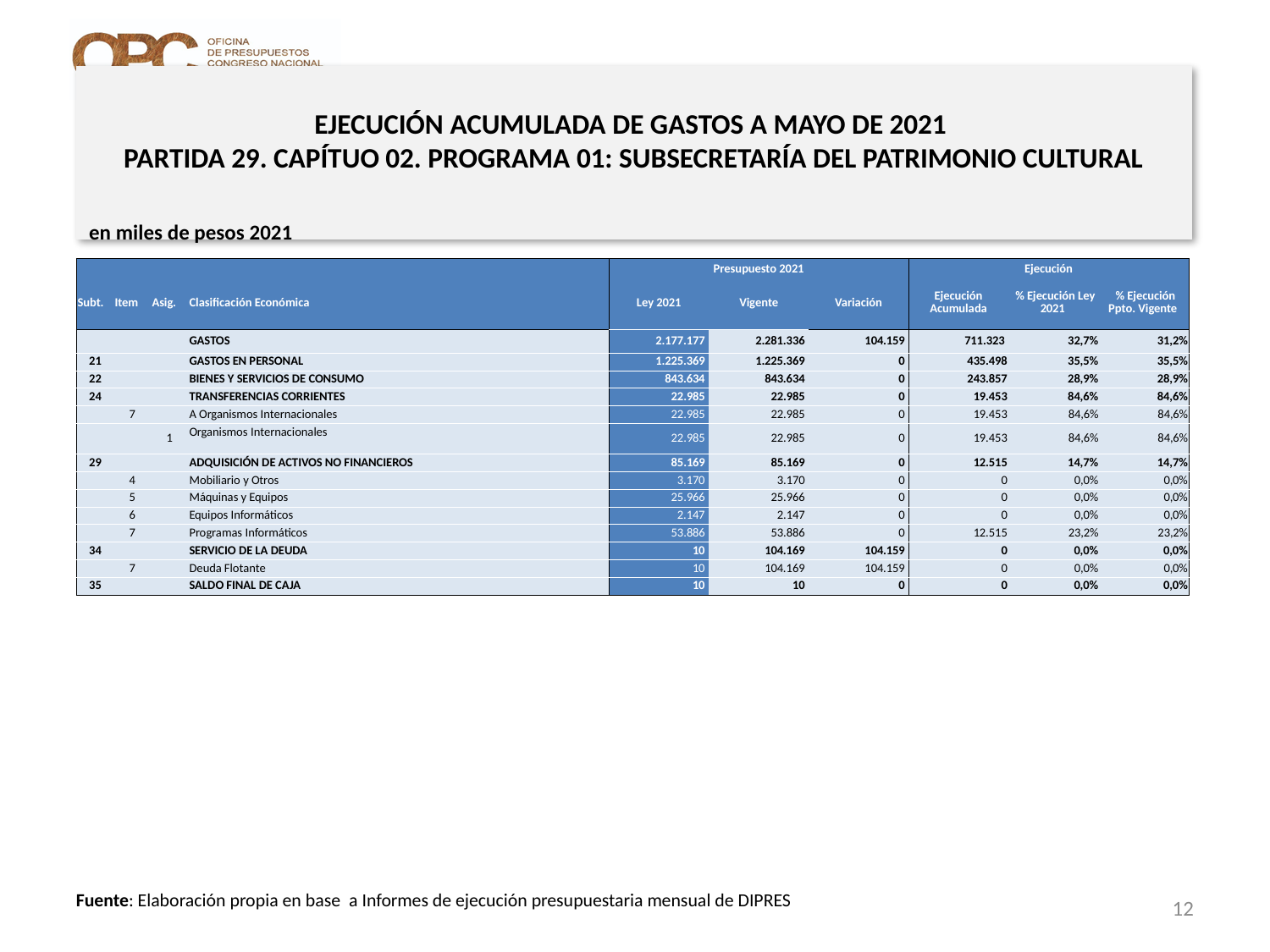

# EJECUCIÓN ACUMULADA DE GASTOS A MAYO DE 2021 PARTIDA 29. CAPÍTUO 02. PROGRAMA 01: SUBSECRETARÍA DEL PATRIMONIO CULTURAL
en miles de pesos 2021
|  |  |  |  | Presupuesto 2021 |  |  | Ejecución |  |  |
| --- | --- | --- | --- | --- | --- | --- | --- | --- | --- |
| Subt. | Item | Asig. | Clasificación Económica | Ley 2021 | Vigente | Variación | Ejecución Acumulada | % Ejecución Ley 2021 | % Ejecución Ppto. Vigente |
|  |  |  | GASTOS | 2.177.177 | 2.281.336 | 104.159 | 711.323 | 32,7% | 31,2% |
| 21 |  |  | GASTOS EN PERSONAL | 1.225.369 | 1.225.369 | 0 | 435.498 | 35,5% | 35,5% |
| 22 |  |  | BIENES Y SERVICIOS DE CONSUMO | 843.634 | 843.634 | 0 | 243.857 | 28,9% | 28,9% |
| 24 |  |  | TRANSFERENCIAS CORRIENTES | 22.985 | 22.985 | 0 | 19.453 | 84,6% | 84,6% |
|  | 7 |  | A Organismos Internacionales | 22.985 | 22.985 | 0 | 19.453 | 84,6% | 84,6% |
|  |  | 1 | Organismos Internacionales | 22.985 | 22.985 | 0 | 19.453 | 84,6% | 84,6% |
| 29 |  |  | ADQUISICIÓN DE ACTIVOS NO FINANCIEROS | 85.169 | 85.169 | 0 | 12.515 | 14,7% | 14,7% |
|  | 4 |  | Mobiliario y Otros | 3.170 | 3.170 | 0 | 0 | 0,0% | 0,0% |
|  | 5 |  | Máquinas y Equipos | 25.966 | 25.966 | 0 | 0 | 0,0% | 0,0% |
|  | 6 |  | Equipos Informáticos | 2.147 | 2.147 | 0 | 0 | 0,0% | 0,0% |
|  | 7 |  | Programas Informáticos | 53.886 | 53.886 | 0 | 12.515 | 23,2% | 23,2% |
| 34 |  |  | SERVICIO DE LA DEUDA | 10 | 104.169 | 104.159 | 0 | 0,0% | 0,0% |
|  | 7 |  | Deuda Flotante | 10 | 104.169 | 104.159 | 0 | 0,0% | 0,0% |
| 35 |  |  | SALDO FINAL DE CAJA | 10 | 10 | 0 | 0 | 0,0% | 0,0% |
12